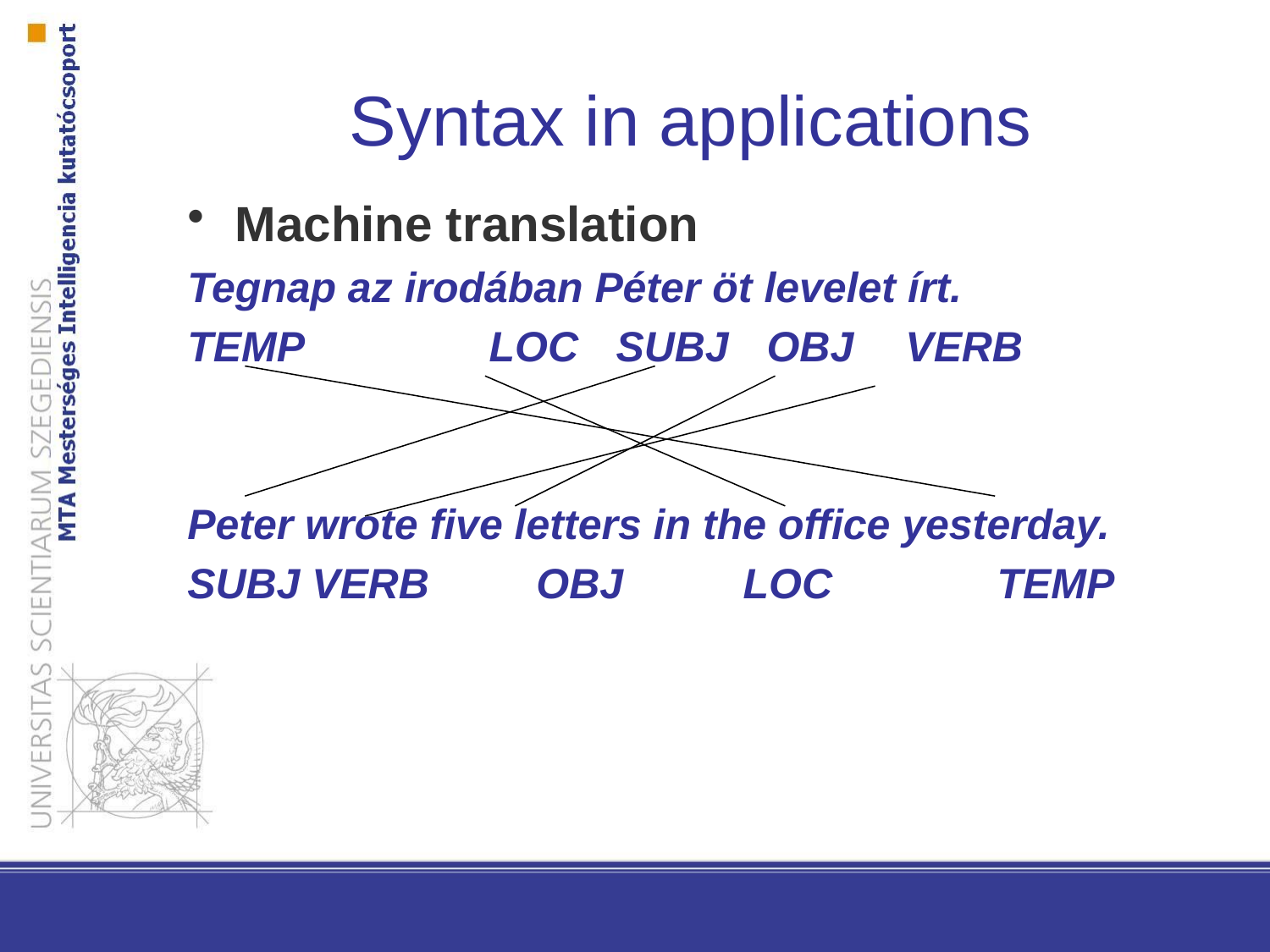

Syntax in applications
Machine translation
Tegnap az irodában Péter öt levelet írt.
TEMP		LOC	SUBJ	  OBJ	   VERB

Peter wrote five letters in the office yesterday.
SUBJ VERB	    OBJ	LOC		TEMP